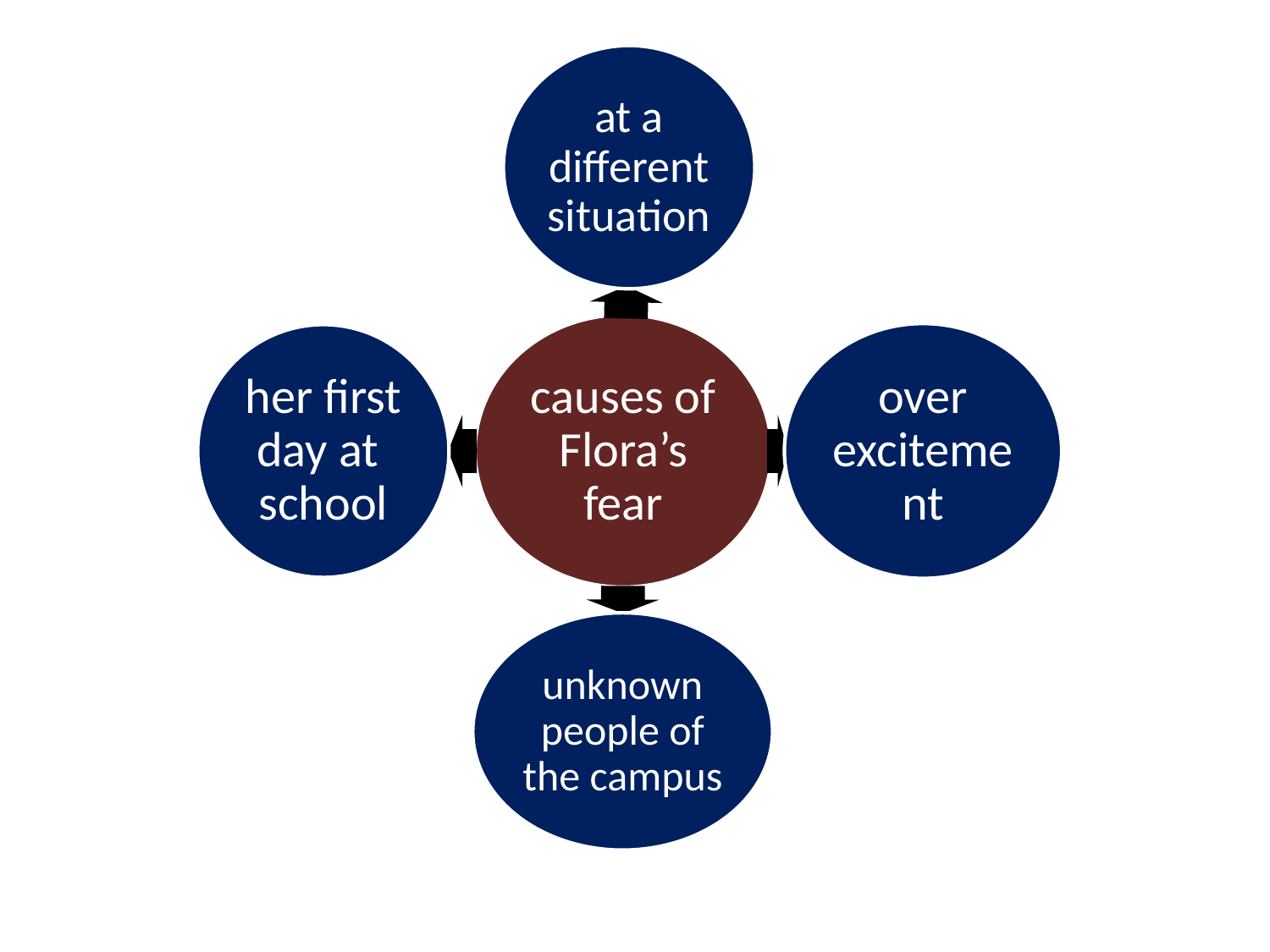

causes of Flora’s fear

at a different situation

over excitement

unknown people of the campus

her first day at  school